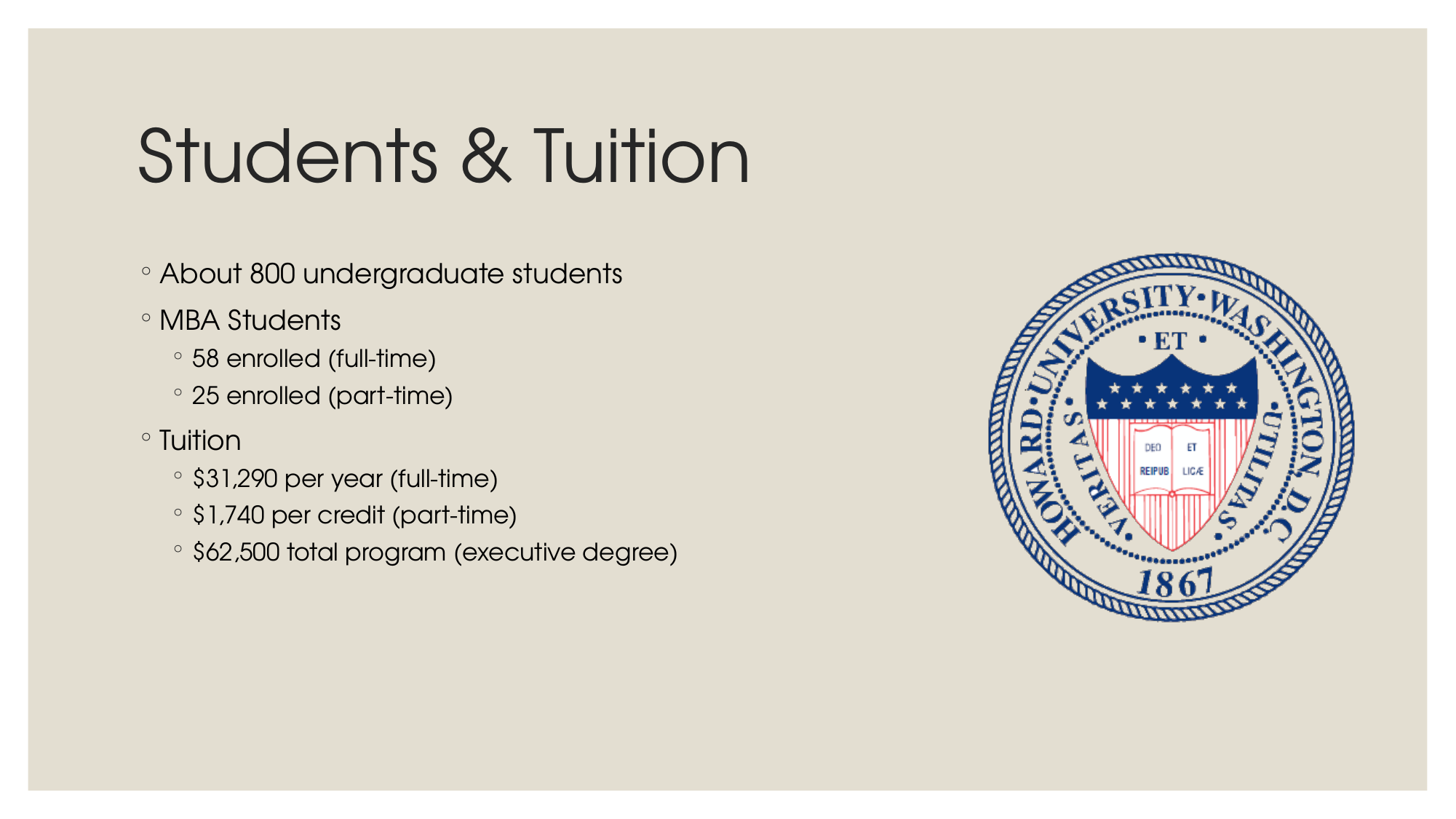

# Students & Tuition
About 800 undergraduate students
MBA Students
58 enrolled (full-time)
25 enrolled (part-time)
Tuition
$31,290 per year (full-time)
$1,740 per credit (part-time)
$62,500 total program (executive degree)